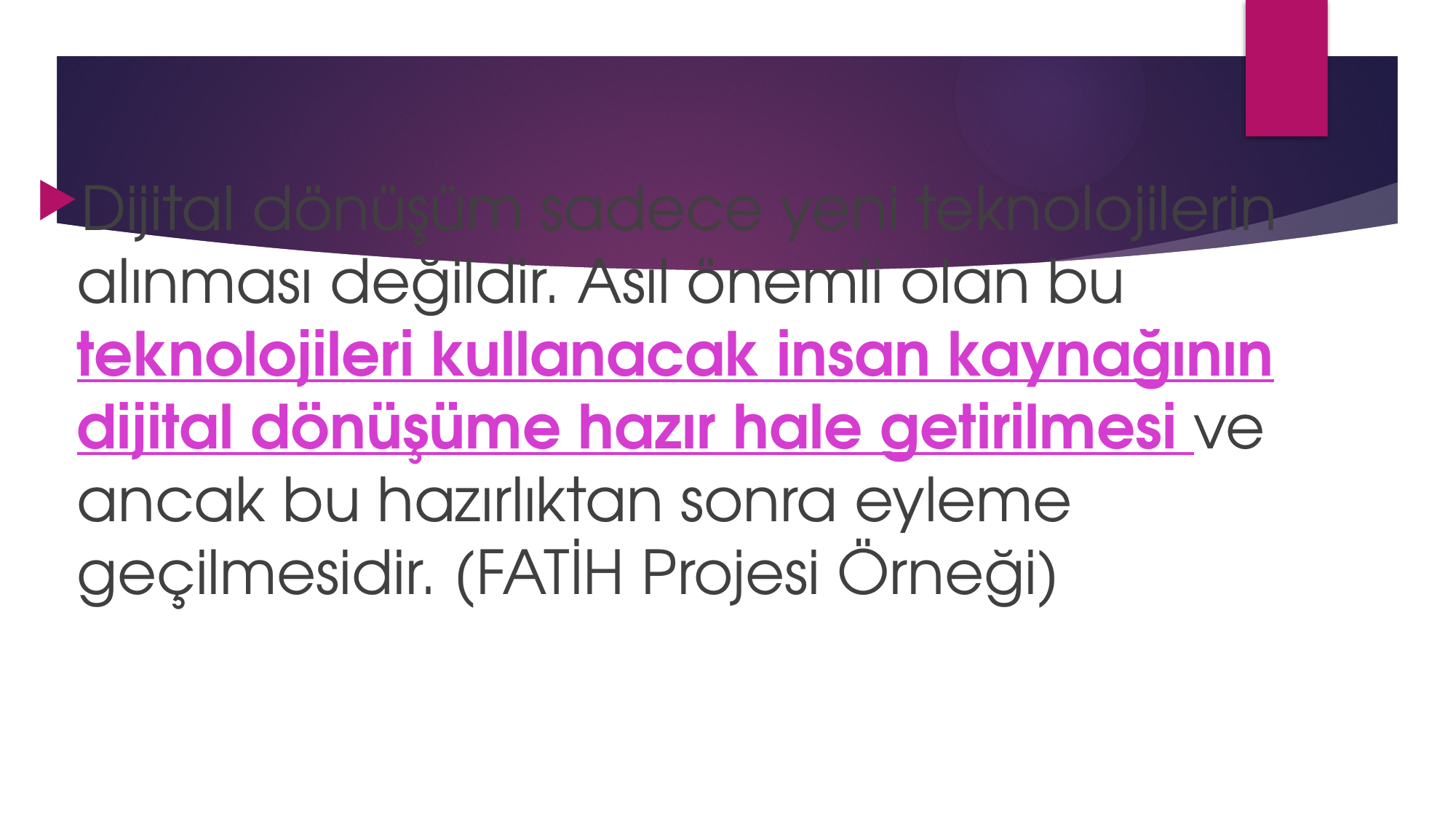

Dijital dönüşüm sadece yeni teknolojilerin alınması değildir. Asıl önemli olan bu teknolojileri kullanacak insan kaynağının dijital dönüşüme hazır hale getirilmesi ve ancak bu hazırlıktan sonra eyleme geçilmesidir. (FATİH Projesi Örneği)